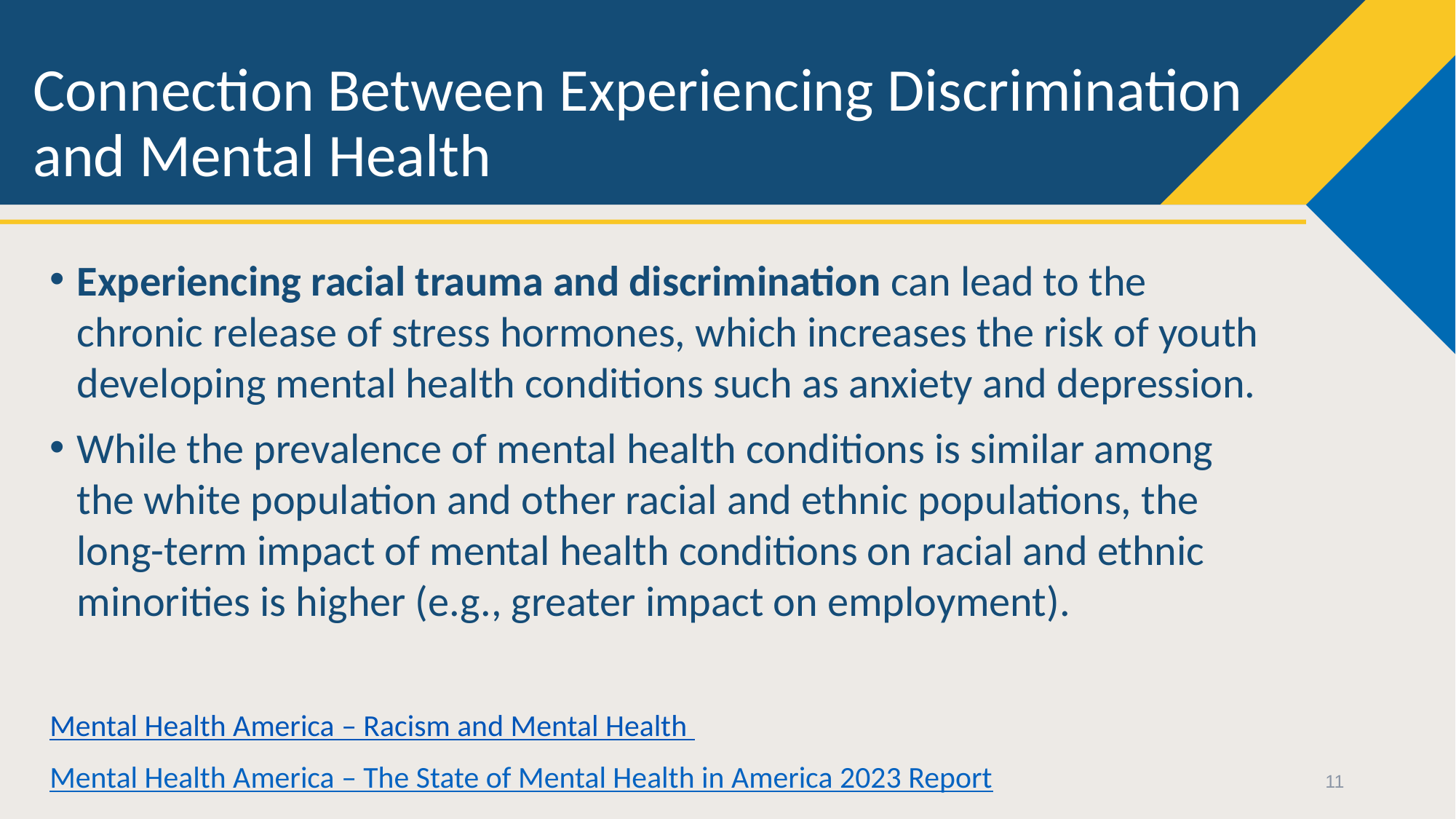

# Connection Between Experiencing Discrimination and Mental Health
Experiencing racial trauma and discrimination can lead to the chronic release of stress hormones, which increases the risk of youth developing mental health conditions such as anxiety and depression.
While the prevalence of mental health conditions is similar among the white population and other racial and ethnic populations, the long-term impact of mental health conditions on racial and ethnic minorities is higher (e.g., greater impact on employment).

Mental Health America – Racism and Mental Health
Mental Health America – The State of Mental Health in America 2023 Report

Mental Health America – Racism and Mental Health
11